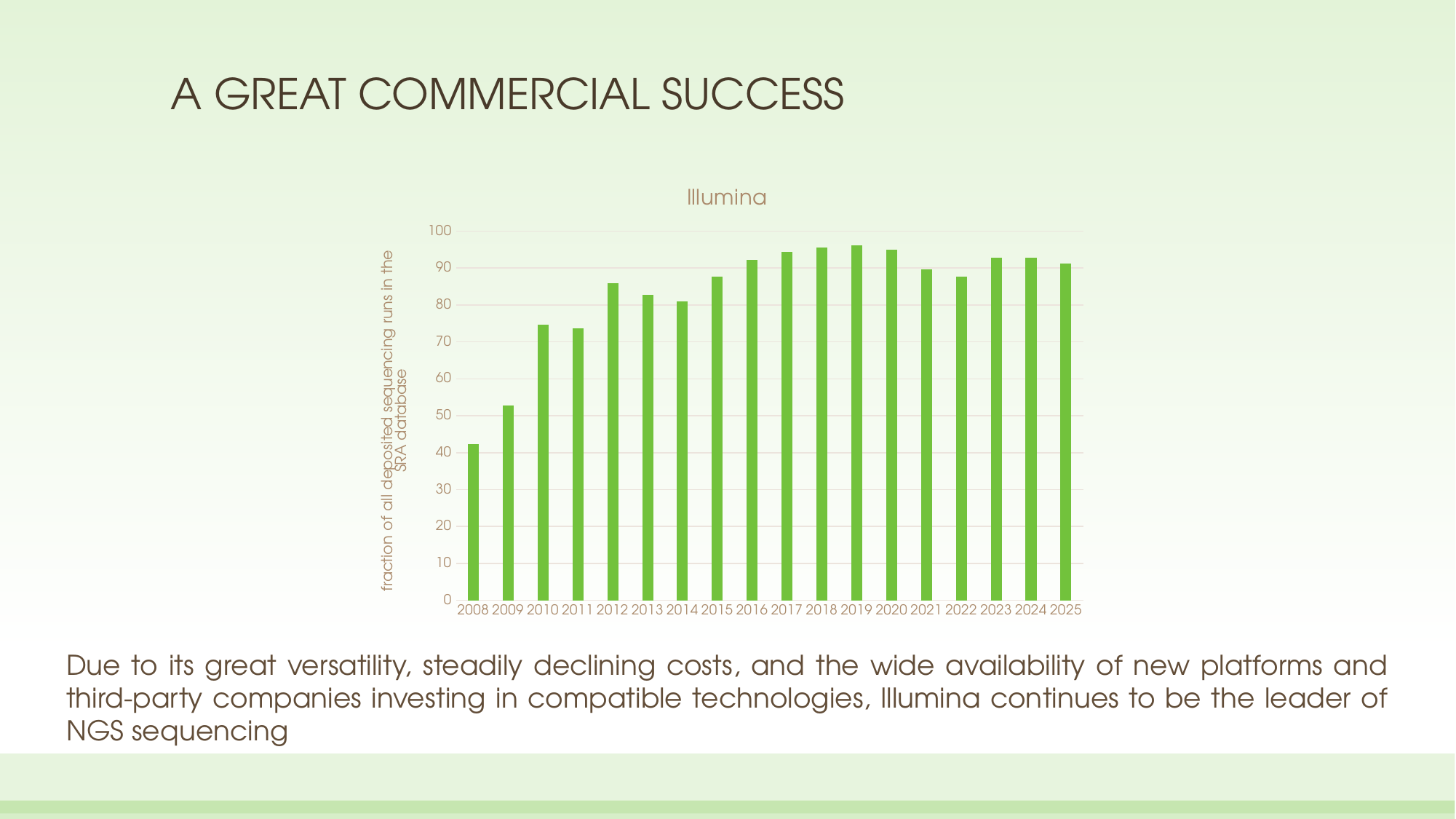

# A GREAT COMMERCIAL SUCCESS

### Chart:

| Category | Illumina |
|---|---|
| 2008 | 42.249657064471876 |
| 2009 | 52.74725274725275 |
| 2010 | 74.66326056665118 |
| 2011 | 73.69315973571706 |
| 2012 | 85.9403556867707 |
| 2013 | 82.66863346963567 |
| 2014 | 81.03245463967733 |
| 2015 | 87.61047215727478 |
| 2016 | 92.24494736476653 |
| 2017 | 94.46483602649835 |
| 2018 | 95.62108037773571 |
| 2019 | 96.0728634563508 |
| 2020 | 94.99254749999295 |
| 2021 | 89.67352900114909 |
| 2022 | 87.58880584069688 |
| 2023 | 92.76824679111458 |
| 2024 | 92.74514803655262 |
| 2025 | 91.17739607318207 |
Due to its great versatility, steadily declining costs, and the wide availability of new platforms and third-party companies investing in compatible technologies, Illumina continues to be the leader of NGS sequencing